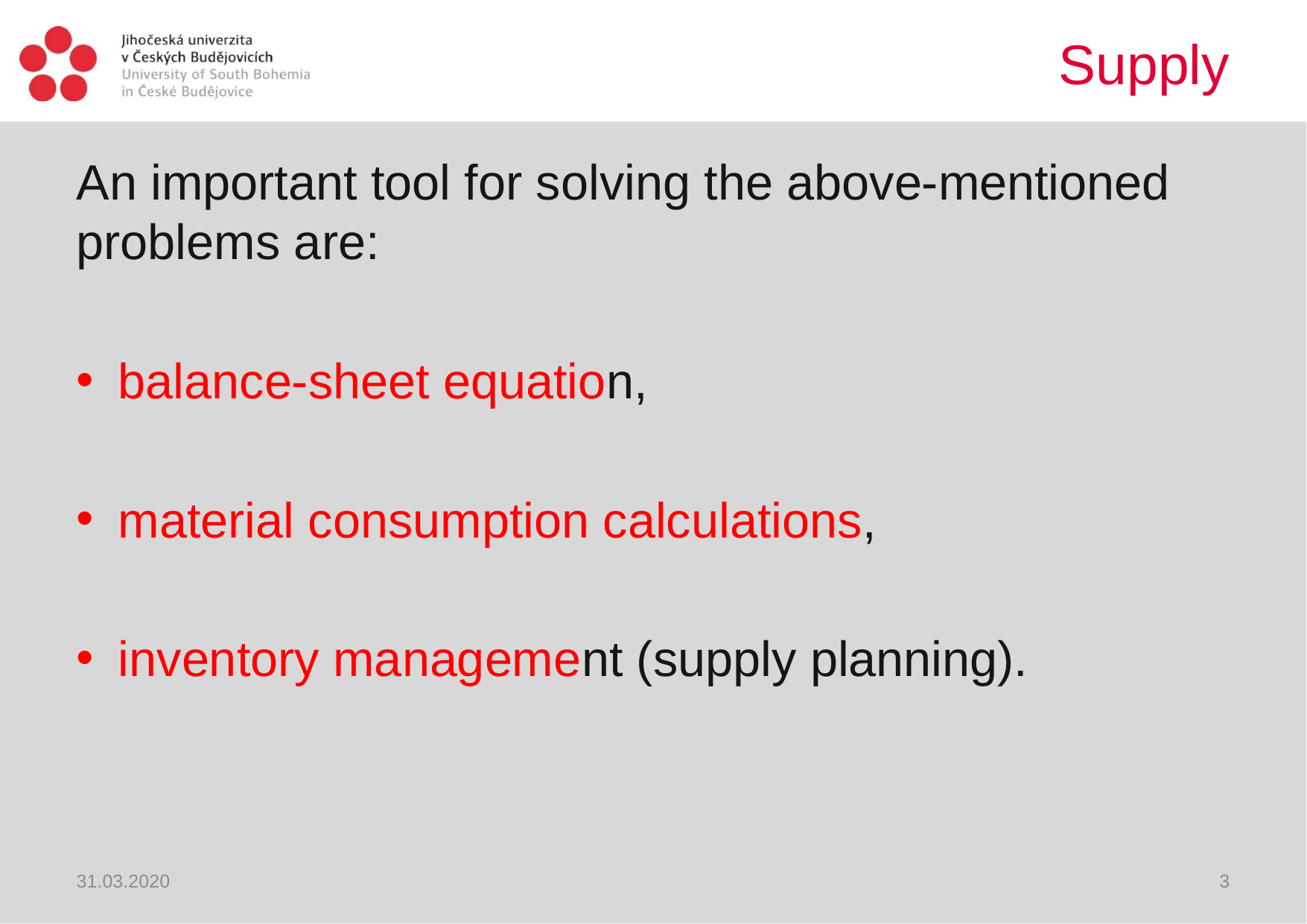

# Supply
An important tool for solving the above-mentioned problems are:

balance-sheet equation,

material consumption calculations,

inventory management (supply planning).
31.03.2020
3